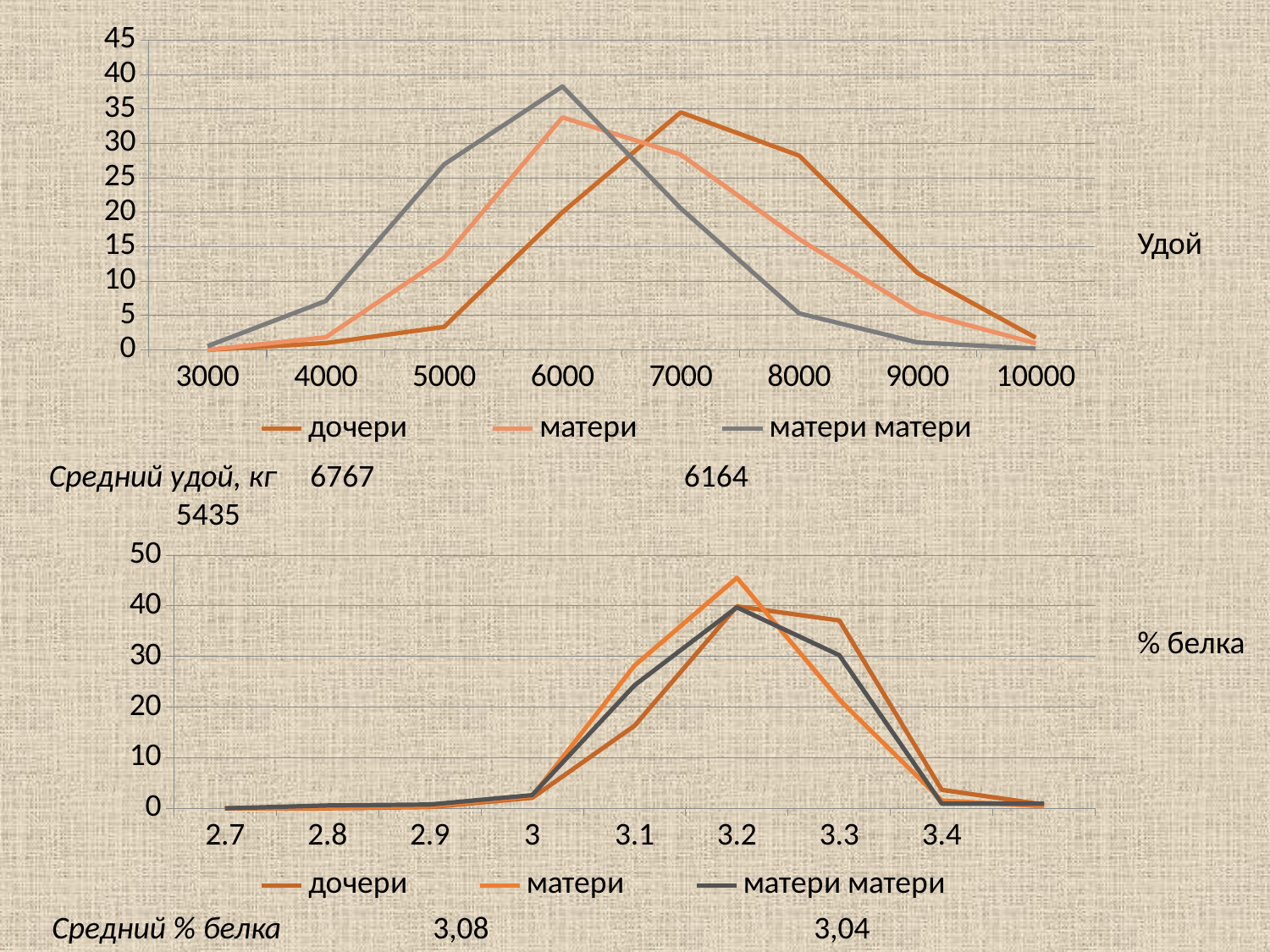

### Chart

| Category | дочери | матери | матери матери |
|---|---|---|---|
| 3000 | 0.0 | 0.0 | 0.5390835579514826 |
| 4000 | 0.9803921568627451 | 1.8326693227091633 | 7.0979335130278525 |
| 5000 | 3.3333333333333335 | 13.386454183266933 | 26.954177897574123 |
| 6000 | 20.0 | 33.78486055776892 | 38.274932614555254 |
| 7000 | 34.509803921568626 | 28.366533864541832 | 20.575022461814914 |
| 8000 | 28.235294117647058 | 16.095617529880478 | 5.300988319856245 |
| 9000 | 11.176470588235295 | 5.577689243027888 | 1.078167115902965 |
| 10000 | 1.7647058823529411 | 0.9561752988047808 | 0.17969451931716085 |
Удой
Средний удой, кг	 6767 			6164 			5435

### Chart

| Category | дочери | матери | матери матери |
|---|---|---|---|
| 2.7 | 0.0 | 0.0 | 0.0 |
| 2.8 | 0.0 | 0.0962463907603465 | 0.5565862708719851 |
| 2.9 | 0.24330900243309003 | 0.384985563041386 | 0.7421150278293136 |
| 3 | 2.068126520681265 | 2.4061597690086622 | 2.5974025974025974 |
| 3.1 | 16.30170316301703 | 28.20019249278152 | 24.304267161410017 |
| 3.2 | 39.90267639902677 | 45.52454282964389 | 39.70315398886827 |
| 3.3 | 37.104622871046224 | 21.462945139557267 | 30.241187384044526 |
| 3.4 | 3.64963503649635 | 1.539942252165544 | 0.927643784786642 |
% белка
Средний % белка		3,08			3,04				3,05